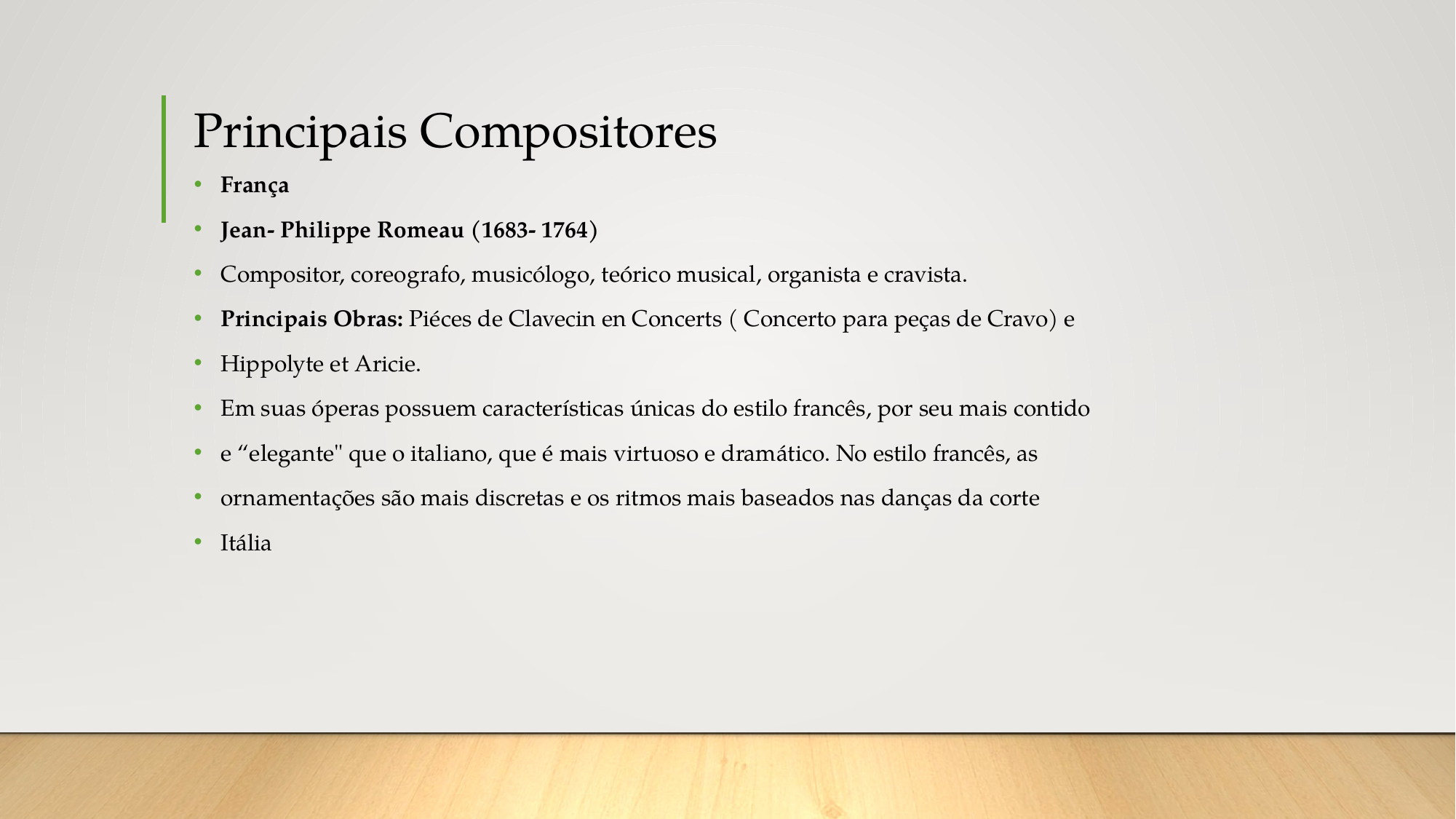

# Principais Compositores
França
Jean- Philippe Romeau (1683- 1764)
Compositor, coreografo, musicólogo, teórico musical, organista e cravista.
Principais Obras: Piéces de Clavecin en Concerts ( Concerto para peças de Cravo) e
Hippolyte et Aricie.
Em suas óperas possuem características únicas do estilo francês, por seu mais contido
e “elegante" que o italiano, que é mais virtuoso e dramático. No estilo francês, as
ornamentações são mais discretas e os ritmos mais baseados nas danças da corte
Itália